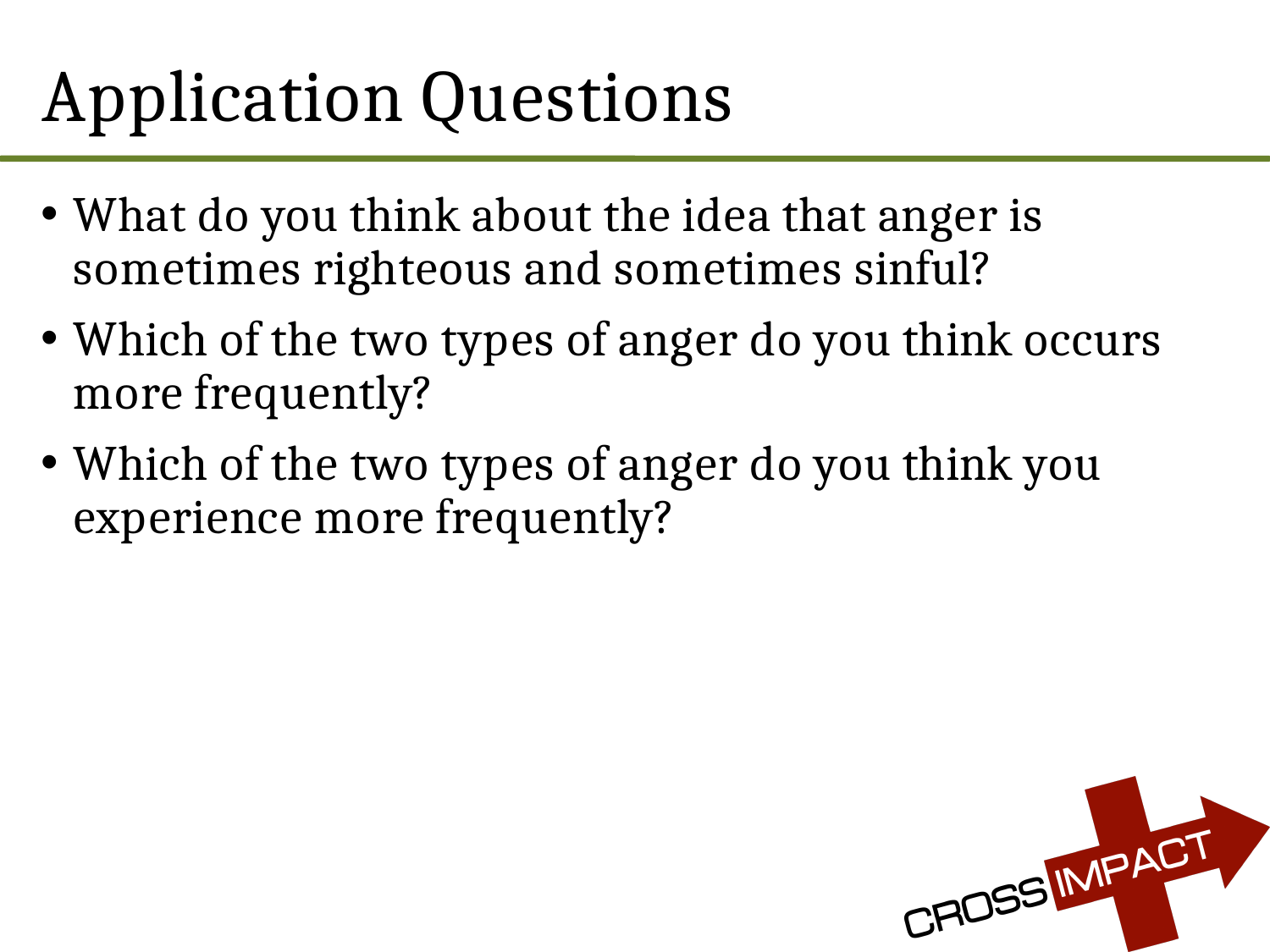

# Application Questions
What do you think about the idea that anger is sometimes righteous and sometimes sinful?
Which of the two types of anger do you think occurs more frequently?
Which of the two types of anger do you think you experience more frequently?